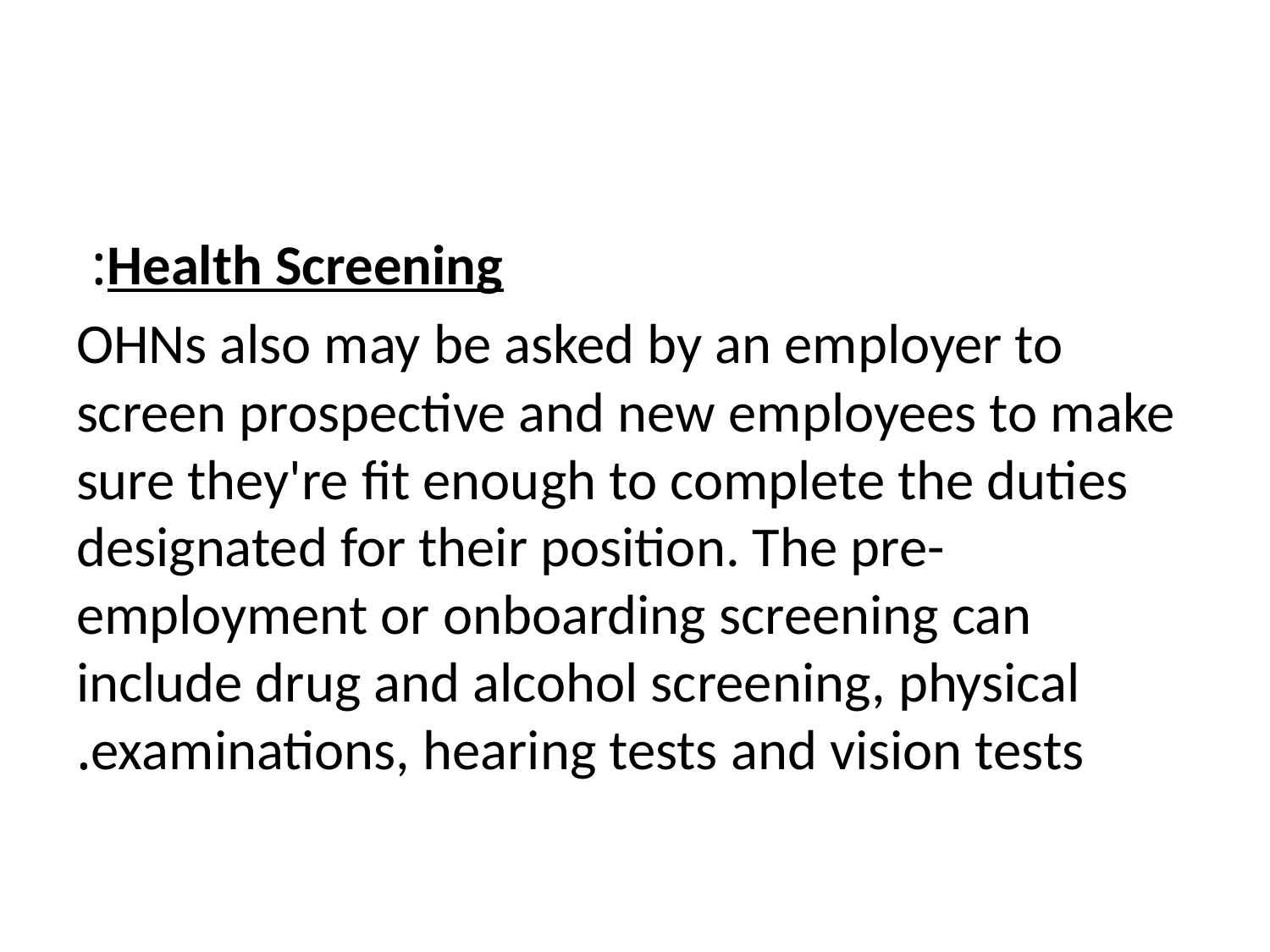

#
Health Screening:
OHNs also may be asked by an employer to screen prospective and new employees to make sure they're fit enough to complete the duties designated for their position. The pre-employment or onboarding screening can include drug and alcohol screening, physical examinations, hearing tests and vision tests.